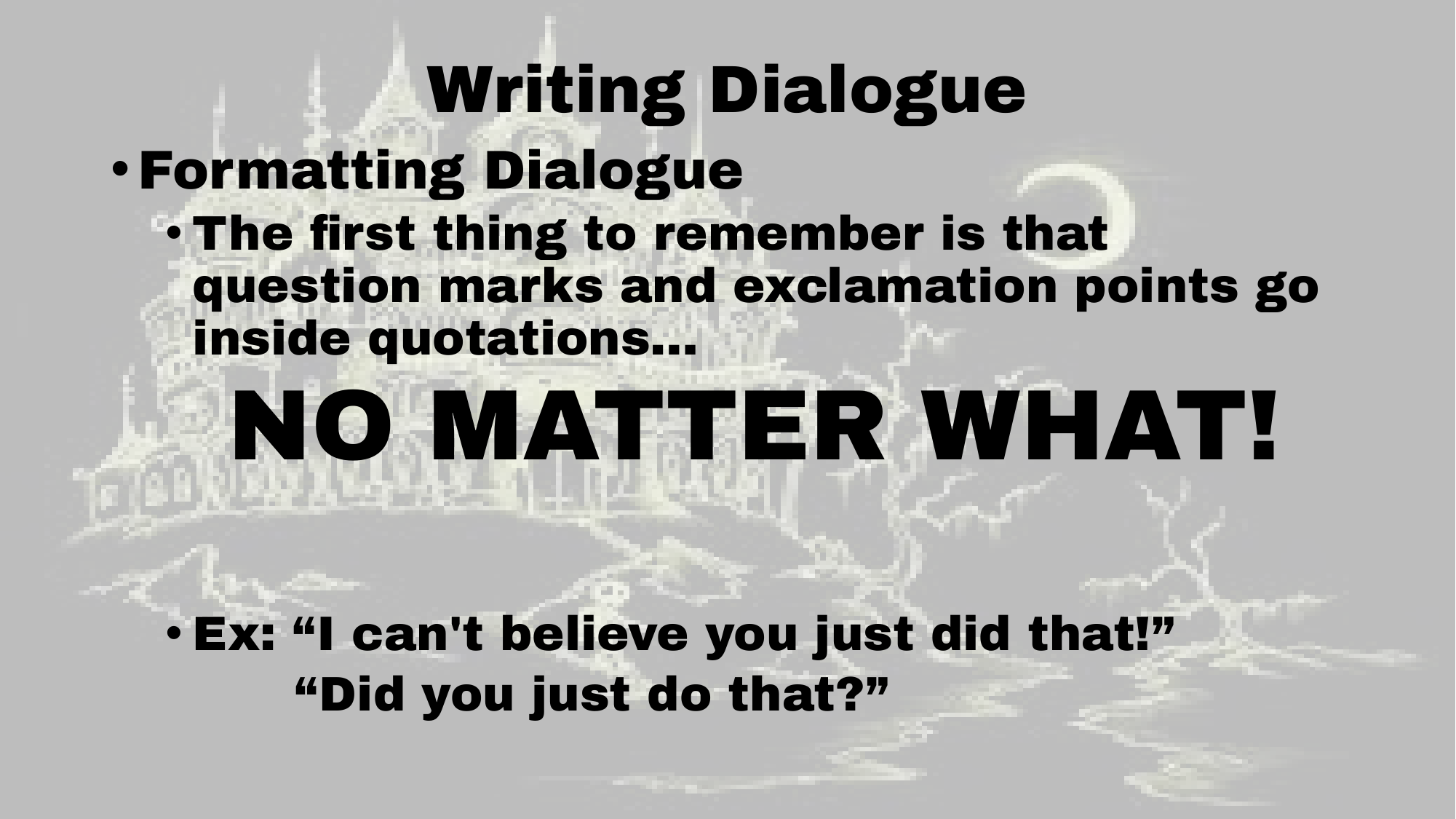

# Writing Dialogue
Formatting Dialogue
The first thing to remember is that question marks and exclamation points go inside quotations…
NO MATTER WHAT!

Ex: “I can't believe you just did that!”
        “Did you just do that?”